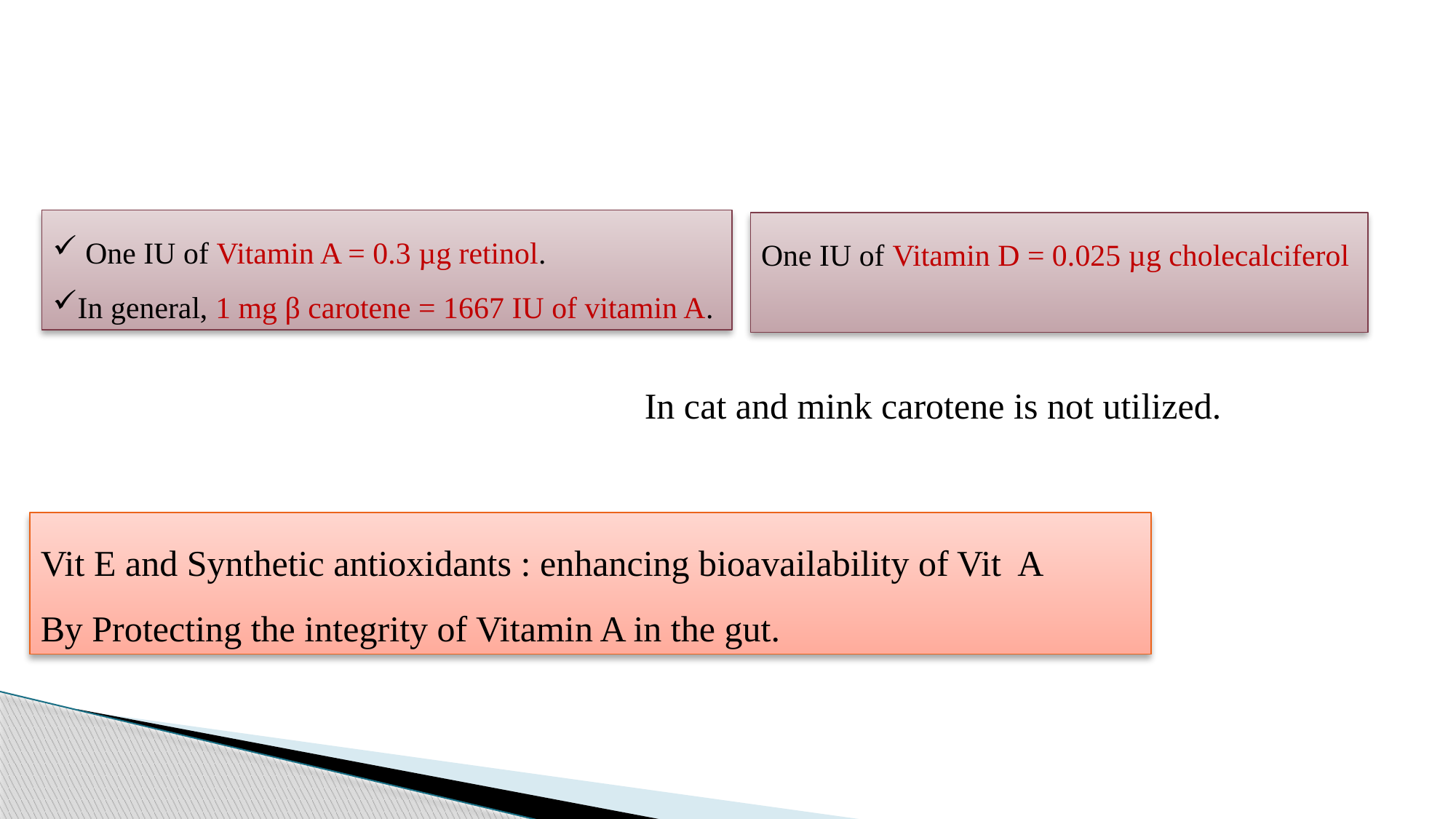

#
 One IU of Vitamin A = 0.3 µg retinol.
In general, 1 mg β carotene = 1667 IU of vitamin A.
One IU of Vitamin D = 0.025 µg cholecalciferol

In cat and mink carotene is not utilized.
Vit E and Synthetic antioxidants : enhancing bioavailability of Vit  A
By Protecting the integrity of Vitamin A in the gut.